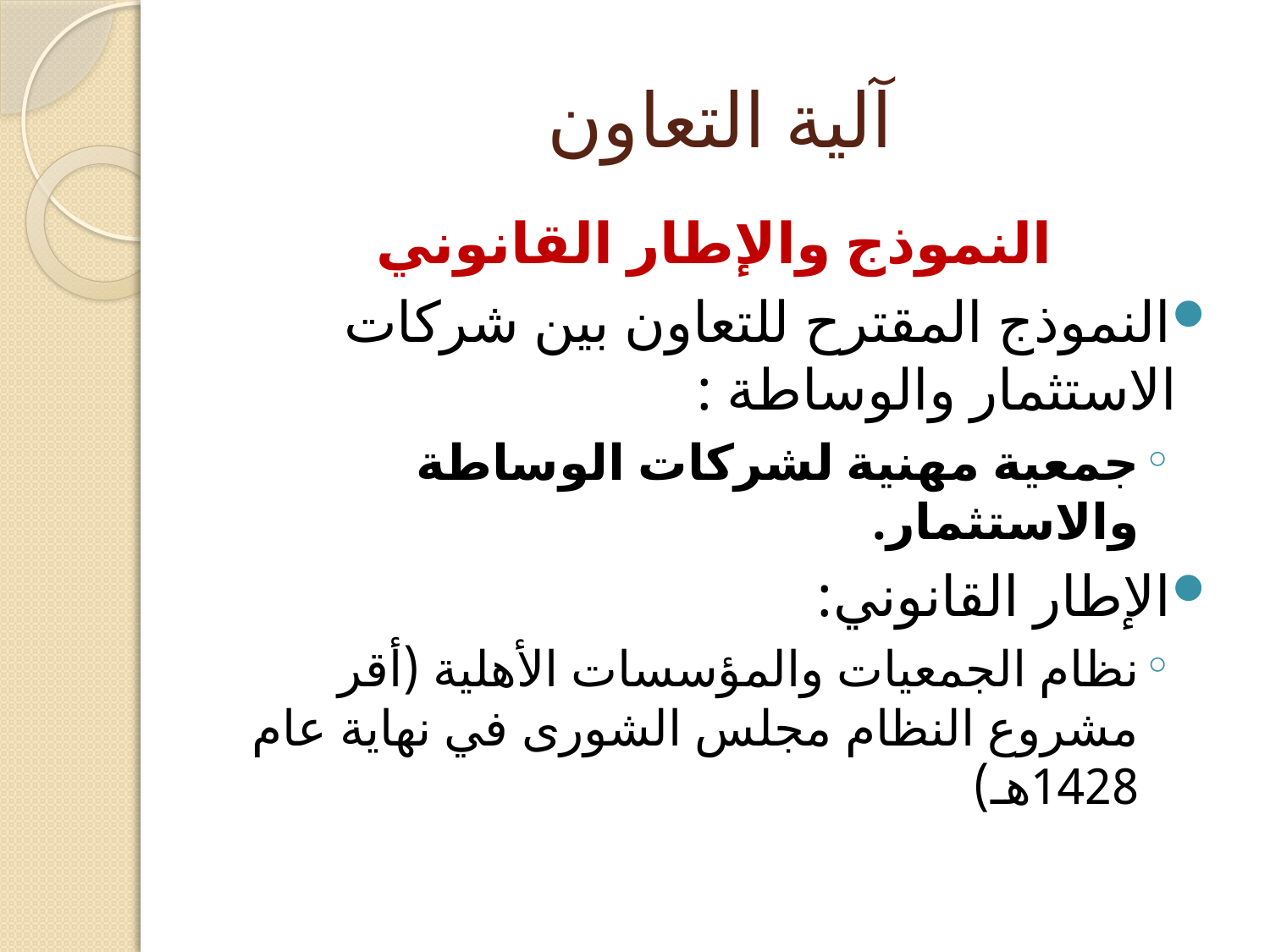

# آلية التعاون
النموذج والإطار القانوني
النموذج المقترح للتعاون بين شركات الاستثمار والوساطة :
جمعية مهنية لشركات الوساطة والاستثمار.
الإطار القانوني:
نظام الجمعيات والمؤسسات الأهلية (أقر مشروع النظام مجلس الشورى في نهاية عام 1428هـ)